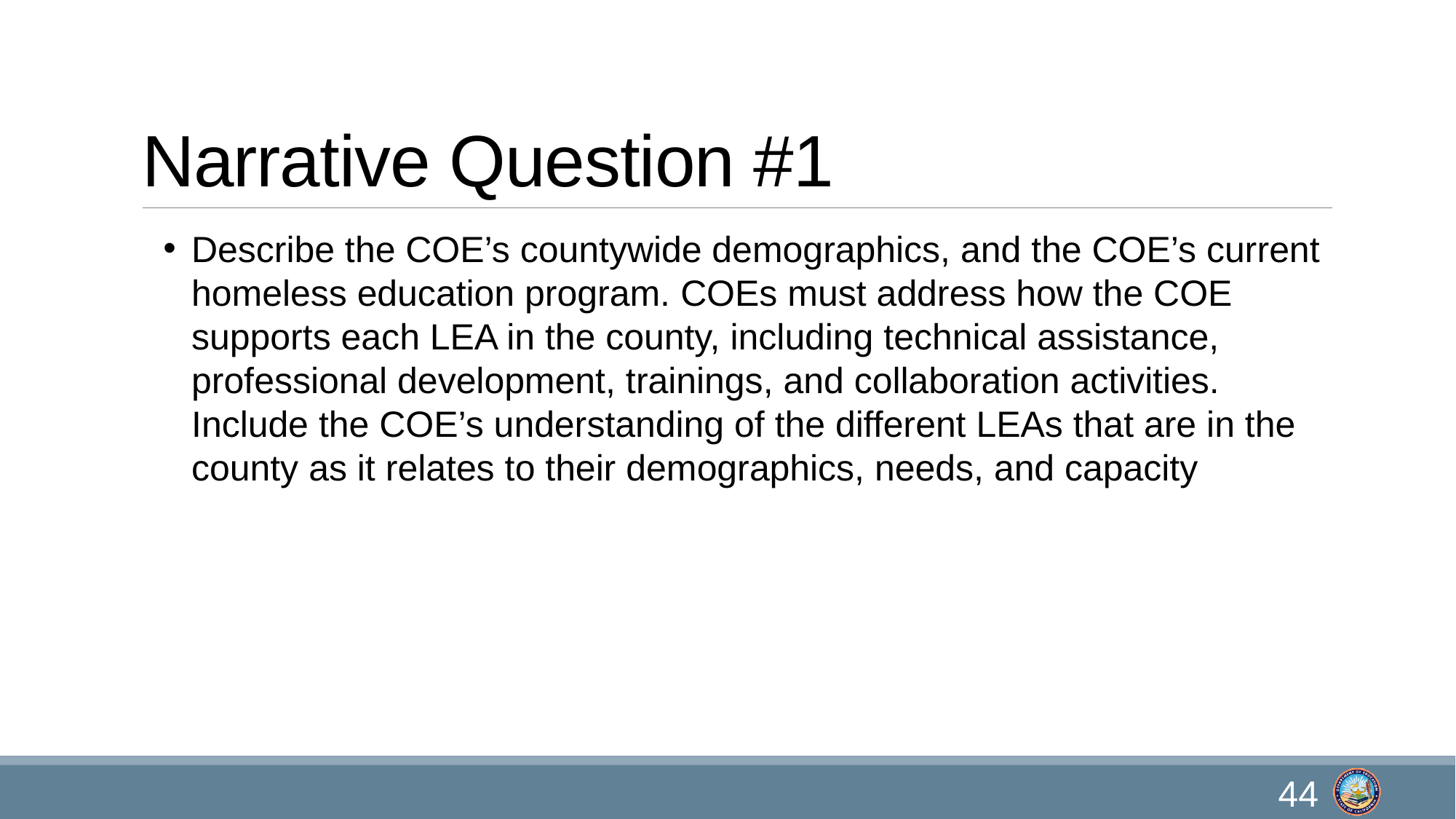

# Narrative Question #1
Describe the COE’s countywide demographics, and the COE’s current homeless education program. COEs must address how the COE supports each LEA in the county, including technical assistance, professional development, trainings, and collaboration activities. Include the COE’s understanding of the different LEAs that are in the county as it relates to their demographics, needs, and capacity
44